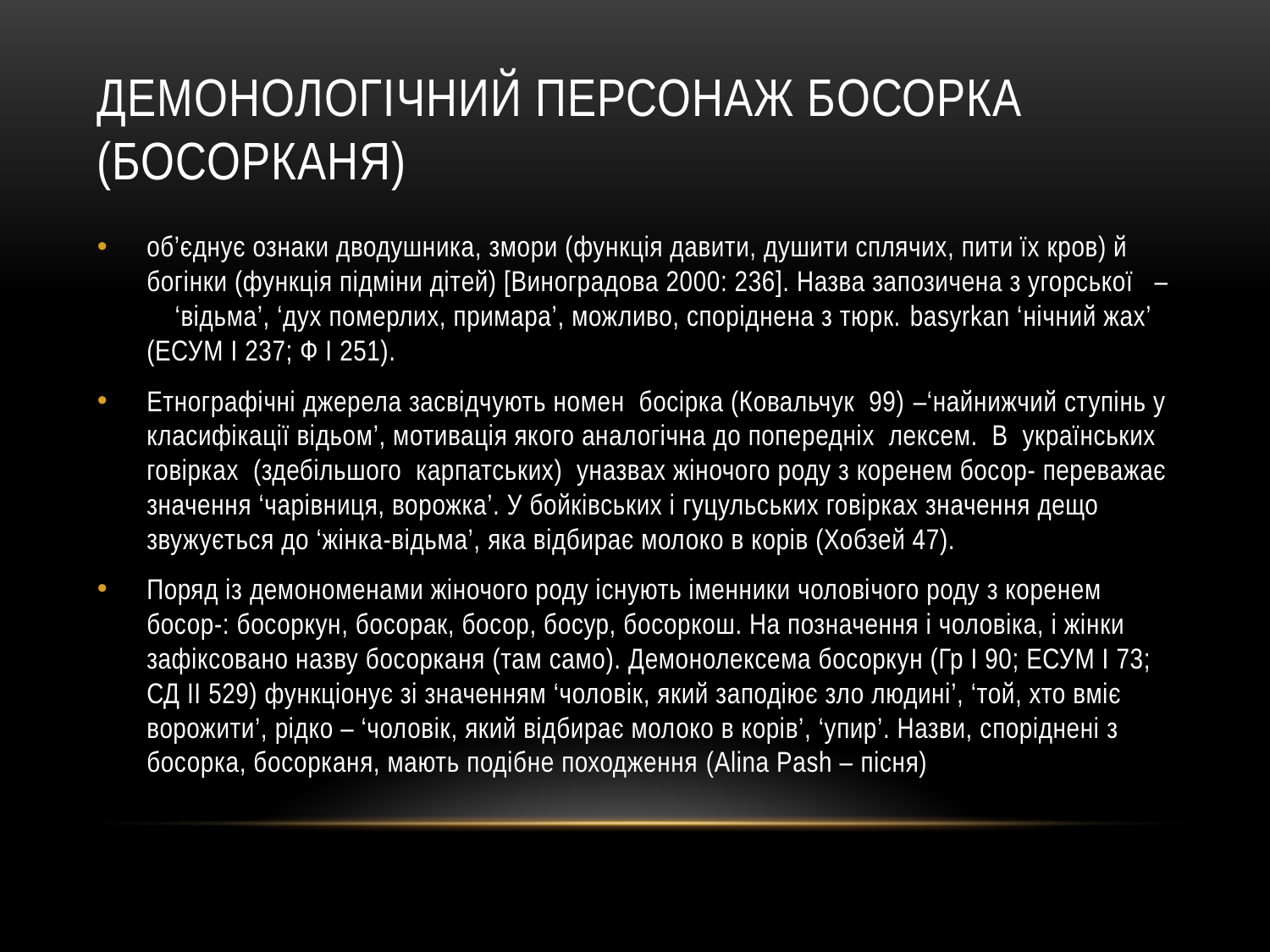

# Демонологічний персонаж босорка (босорканя)
об’єднує ознаки дводушника, змори (функція давити, душити сплячих, пити їх кров) й богінки (функція підміни дітей) [Виноградова 2000: 236]. Назва запозичена з угорської   –     ‘відьма’, ‘дух померлих, примара’, можливо, споріднена з тюрк. basyrkan ‘нічний жах’ (ЕСУМ І 237; Ф І 251).
Етнографічні джерела засвідчують номен  босірка (Ковальчук  99) –‘найнижчий ступінь у класифікації відьом’, мотивація якого аналогічна до попередніх  лексем.  В  українських  говірках  (здебільшого  карпатських)  уназвах жіночого роду з коренем босор- переважає значення ‘чарівниця, ворожка’. У бойківських і гуцульських говірках значення дещо звужується до ‘жінка-відьма’, яка відбирає молоко в корів (Хобзей 47).
Поряд із демономенами жіночого роду існують іменники чоловічого роду з коренем босор-: босоркун, босорак, босор, босур, босоркош. На позначення і чоловіка, і жінки зафіксовано назву босорканя (там само). Демонолексема босоркун (Гр І 90; ЕСУМ І 73; СД ІІ 529) функціонує зі значенням ‘чоловік, який заподіює зло людині’, ‘той, хто вміє ворожити’, рідко – ‘чоловік, який відбирає молоко в корів’, ‘упир’. Назви, споріднені з босорка, босорканя, мають подібне походження (Alina Pash – пісня)